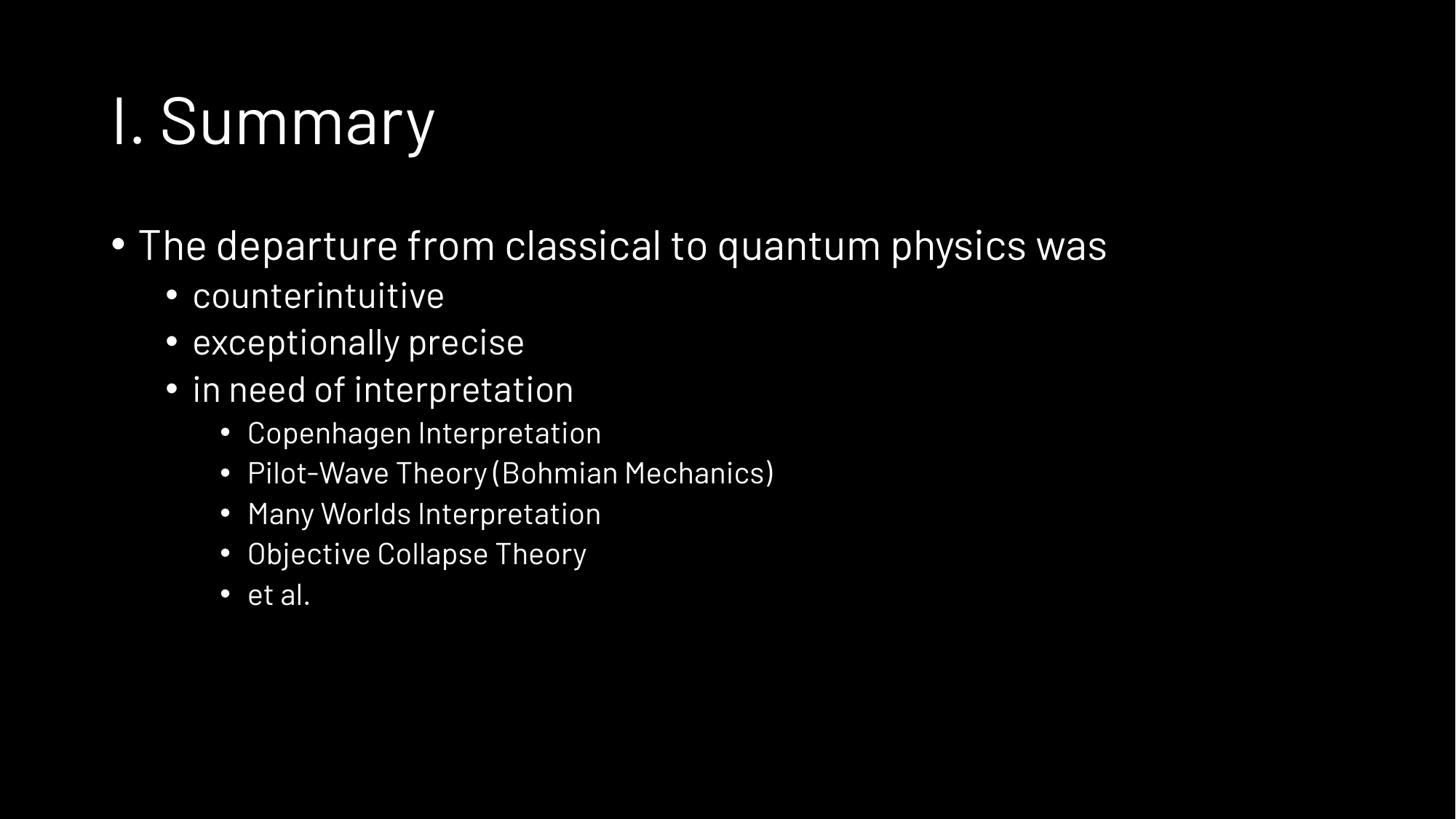

# I. Summary
The departure from classical to quantum physics was
counterintuitive
exceptionally precise
in need of interpretation
Copenhagen Interpretation
Pilot-Wave Theory (Bohmian Mechanics)
Many Worlds Interpretation
Objective Collapse Theory
et al.